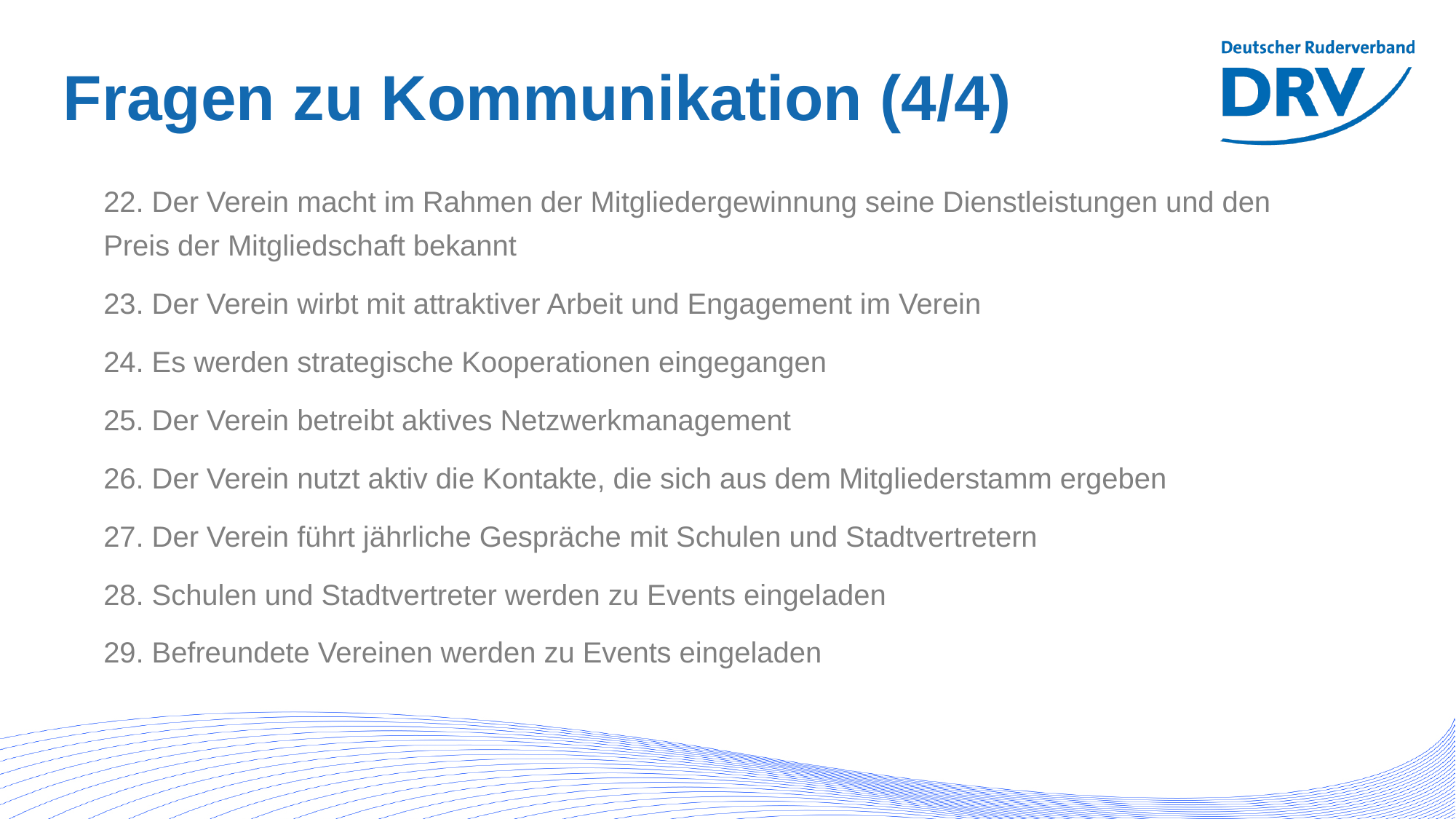

# Fragen zu Kommunikation (4/4)
22. Der Verein macht im Rahmen der Mitgliedergewinnung seine Dienstleistungen und den Preis der Mitgliedschaft bekannt
23. Der Verein wirbt mit attraktiver Arbeit und Engagement im Verein
24. Es werden strategische Kooperationen eingegangen
25. Der Verein betreibt aktives Netzwerkmanagement
26. Der Verein nutzt aktiv die Kontakte, die sich aus dem Mitgliederstamm ergeben
27. Der Verein führt jährliche Gespräche mit Schulen und Stadtvertretern
28. Schulen und Stadtvertreter werden zu Events eingeladen
29. Befreundete Vereinen werden zu Events eingeladen